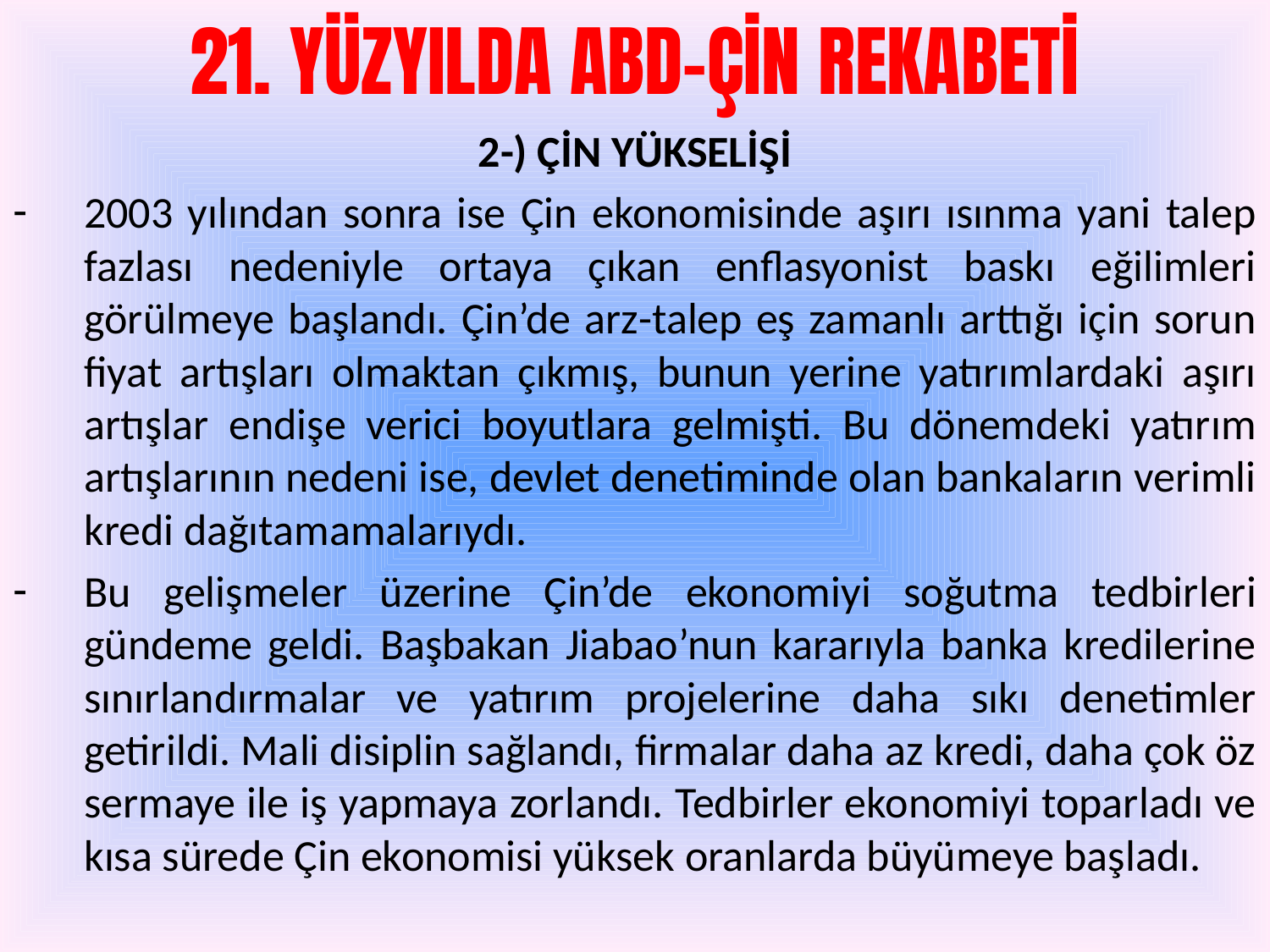

# 21. YÜZYILDA ABD-ÇİN REKABETİ
2-) ÇİN YÜKSELİŞİ
2003 yılından sonra ise Çin ekonomisinde aşırı ısınma yani talep fazlası nedeniyle ortaya çıkan enflasyonist baskı eğilimleri görülmeye başlandı. Çin’de arz-talep eş zamanlı arttığı için sorun fiyat artışları olmaktan çıkmış, bunun yerine yatırımlardaki aşırı artışlar endişe verici boyutlara gelmişti. Bu dönemdeki yatırım artışlarının nedeni ise, devlet denetiminde olan bankaların verimli kredi dağıtamamalarıydı.
Bu gelişmeler üzerine Çin’de ekonomiyi soğutma tedbirleri gündeme geldi. Başbakan Jiabao’nun kararıyla banka kredilerine sınırlandırmalar ve yatırım projelerine daha sıkı denetimler getirildi. Mali disiplin sağlandı, firmalar daha az kredi, daha çok öz sermaye ile iş yapmaya zorlandı. Tedbirler ekonomiyi toparladı ve kısa sürede Çin ekonomisi yüksek oranlarda büyümeye başladı.